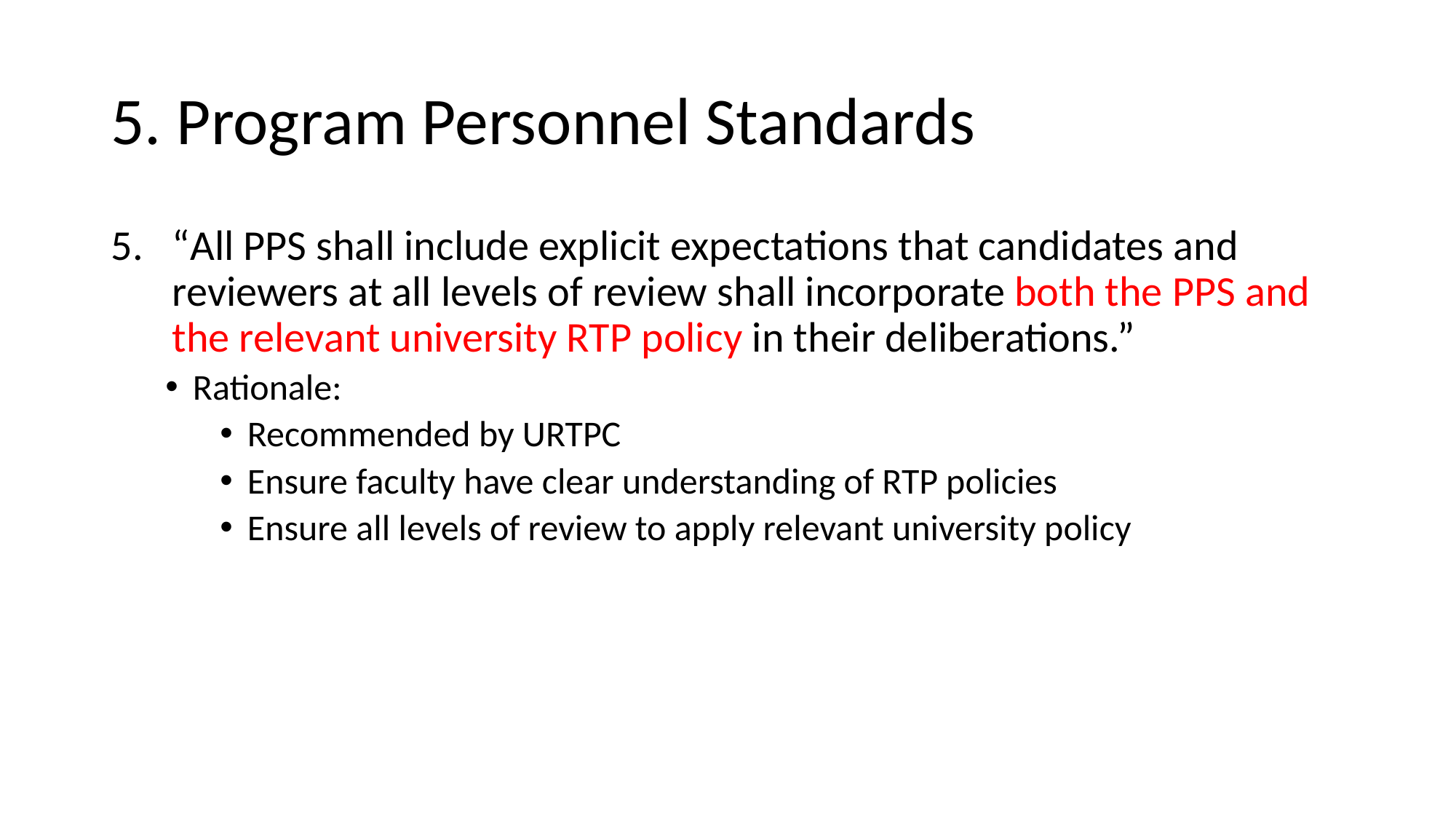

# 5. Program Personnel Standards
“All PPS shall include explicit expectations that candidates and reviewers at all levels of review shall incorporate both the PPS and the relevant university RTP policy in their deliberations.”
Rationale:
Recommended by URTPC
Ensure faculty have clear understanding of RTP policies
Ensure all levels of review to apply relevant university policy